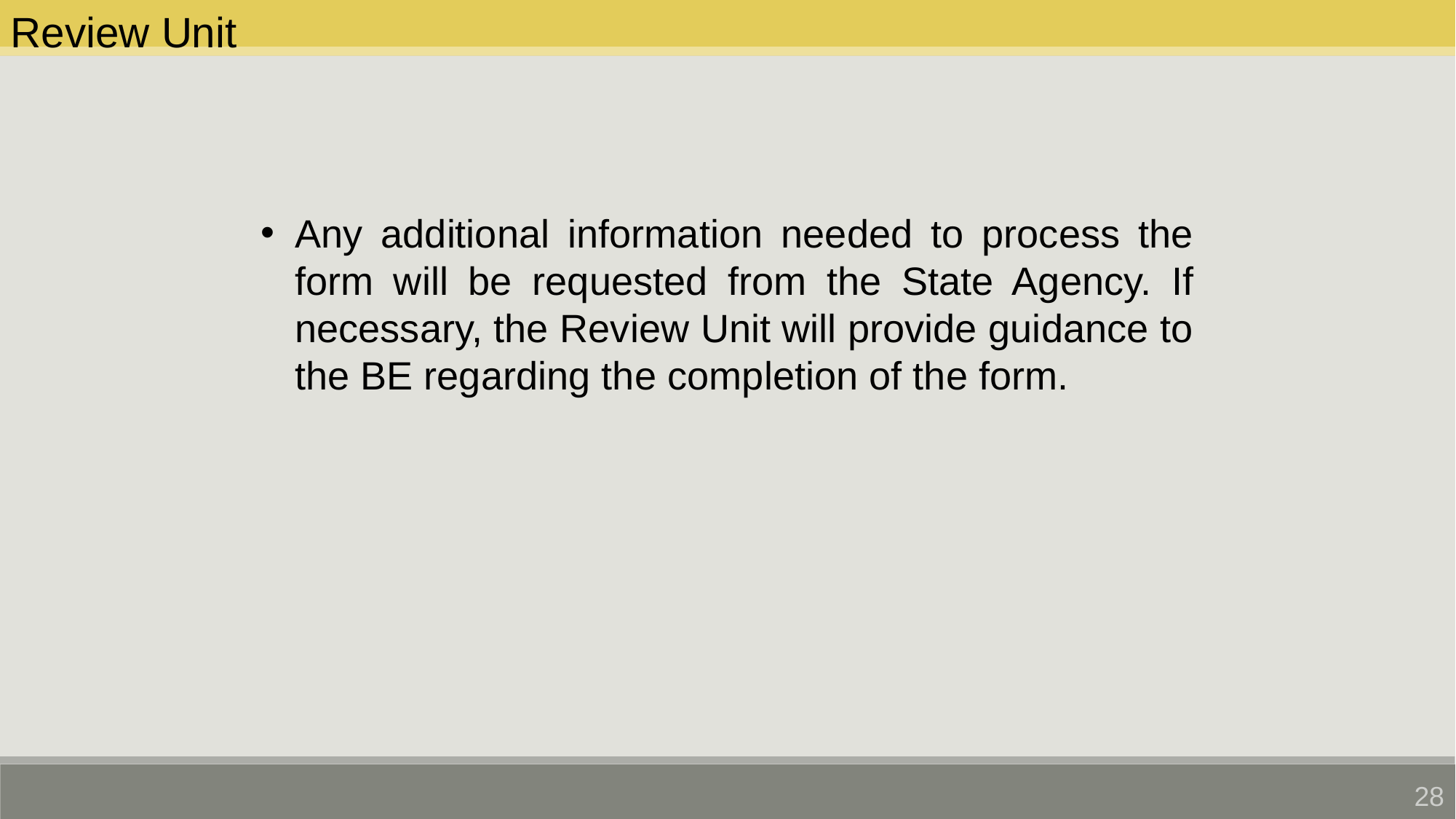

Review Unit

Any additional information needed to process the form will be requested from the State Agency. If necessary, the Review Unit will provide guidance to the BE regarding the completion of the form.
28